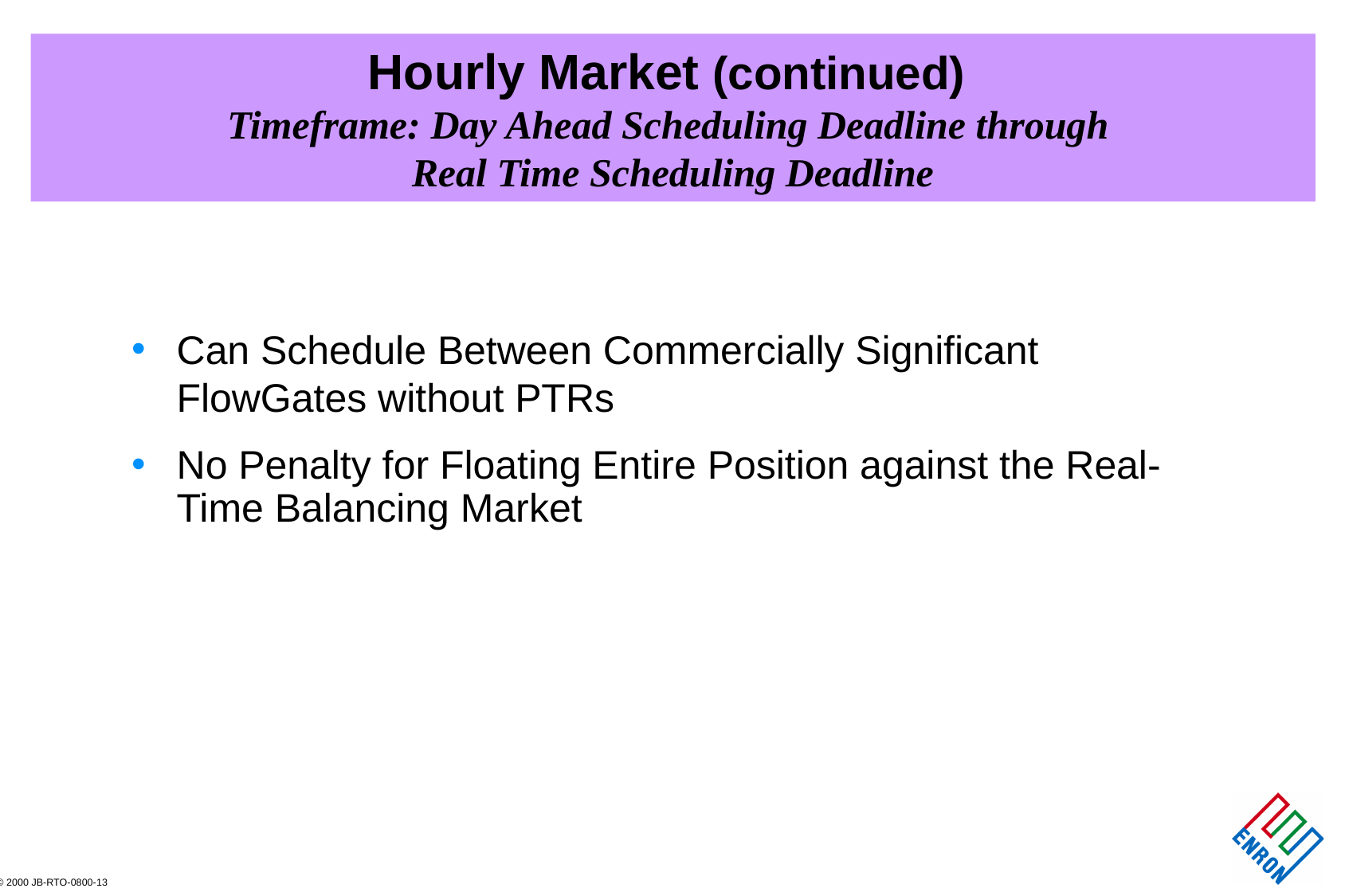

# Hourly Market (continued) Timeframe: Day Ahead Scheduling Deadline through Real Time Scheduling Deadline
Can Schedule Between Commercially Significant FlowGates without PTRs
No Penalty for Floating Entire Position against the Real-Time Balancing Market